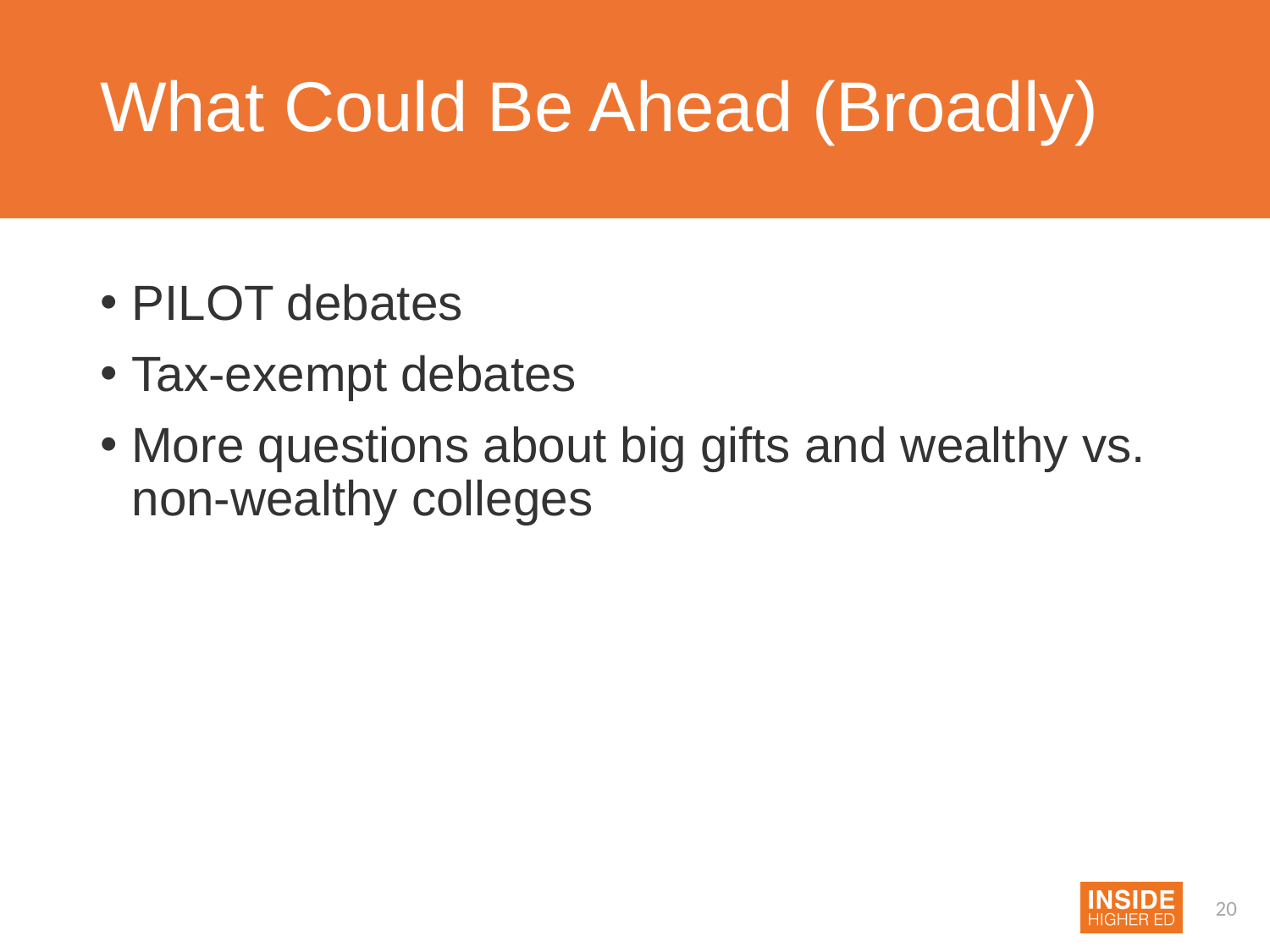

# What Could Be Ahead (Broadly)
PILOT debates
Tax-exempt debates
More questions about big gifts and wealthy vs. non-wealthy colleges